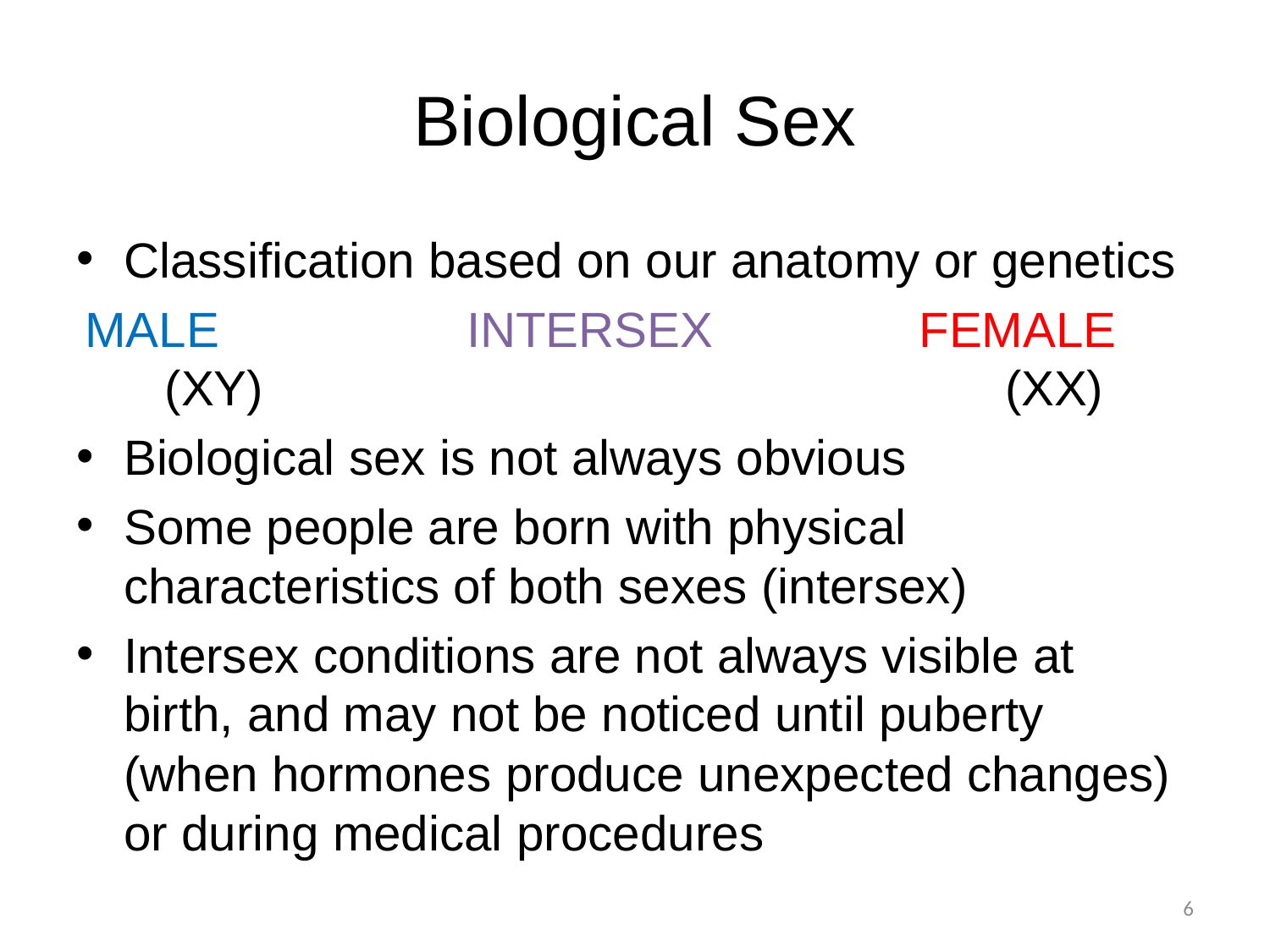

# Biological Sex
Classification based on our anatomy or genetics
MALE                  INTERSEX               FEMALE      (XY)                                                      (XX)
Biological sex is not always obvious
Some people are born with physical characteristics of both sexes (intersex)
Intersex conditions are not always visible at birth, and may not be noticed until puberty (when hormones produce unexpected changes) or during medical procedures
6